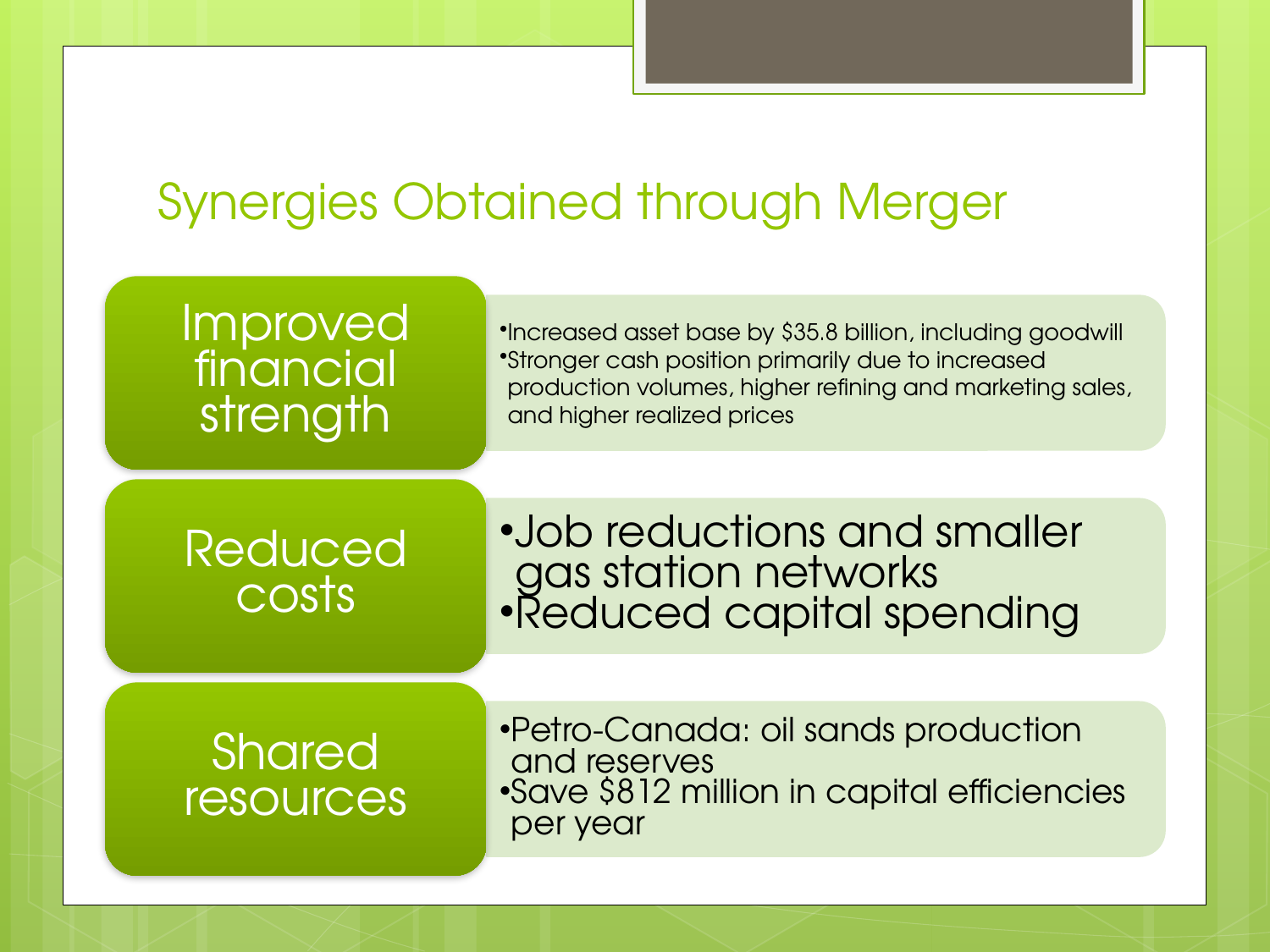

# Synergies Obtained through Merger
Improved financial strength
Increased asset base by $35.8 billion, including goodwill
Stronger cash position primarily due to increased production volumes, higher refining and marketing sales, and higher realized prices
Reduced costs
Job reductions and smaller gas station networks
Reduced capital spending
Shared resources
Petro-Canada: oil sands production and reserves
Save $812 million in capital efficiencies per year